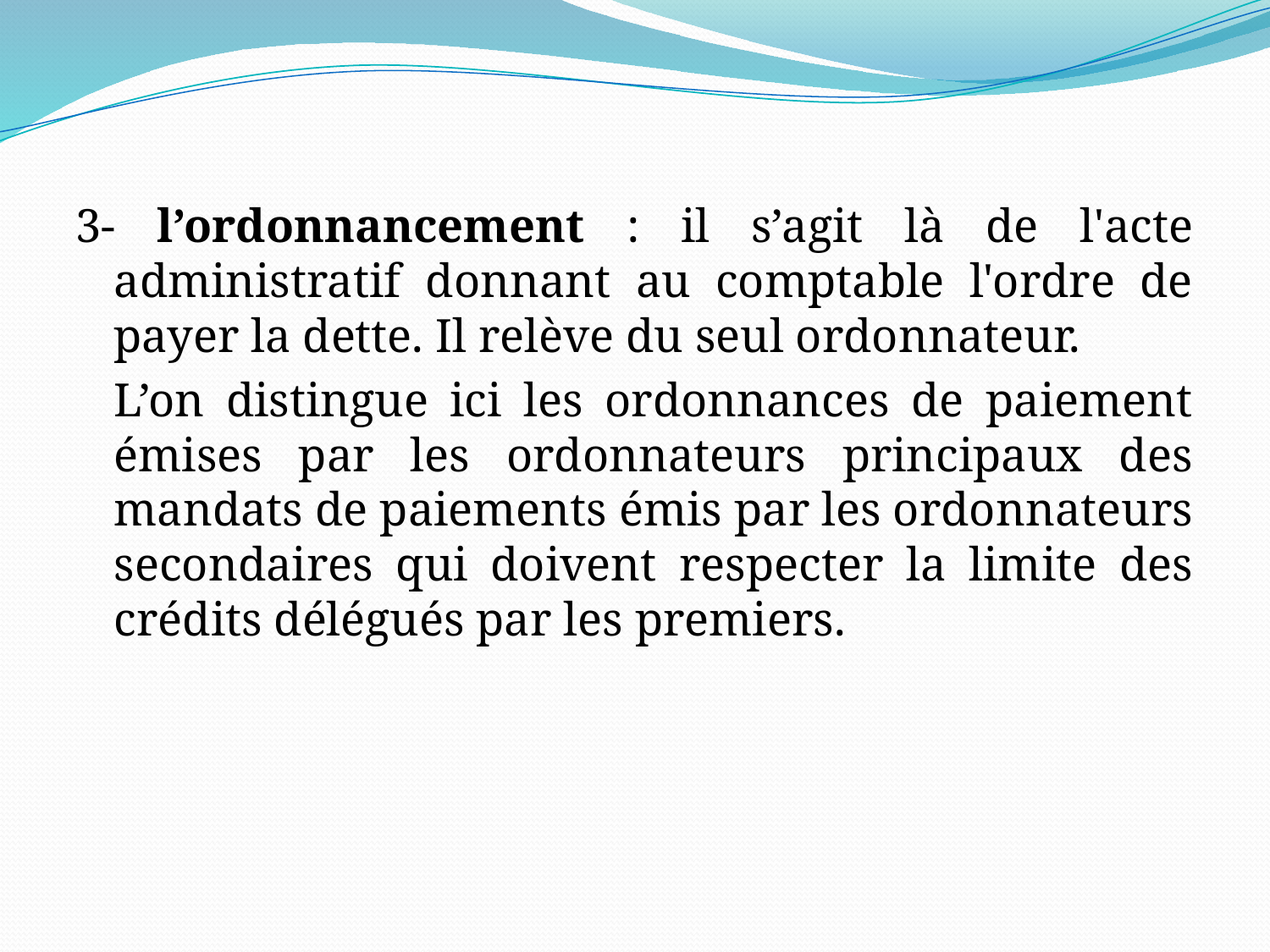

#

3- l’ordonnancement : il s’agit là de l'acte administratif donnant au comptable l'ordre de payer la dette. Il relève du seul ordonnateur.
	L’on distingue ici les ordonnances de paiement émises par les ordonnateurs principaux des mandats de paiements émis par les ordonnateurs secondaires qui doivent respecter la limite des crédits délégués par les premiers.